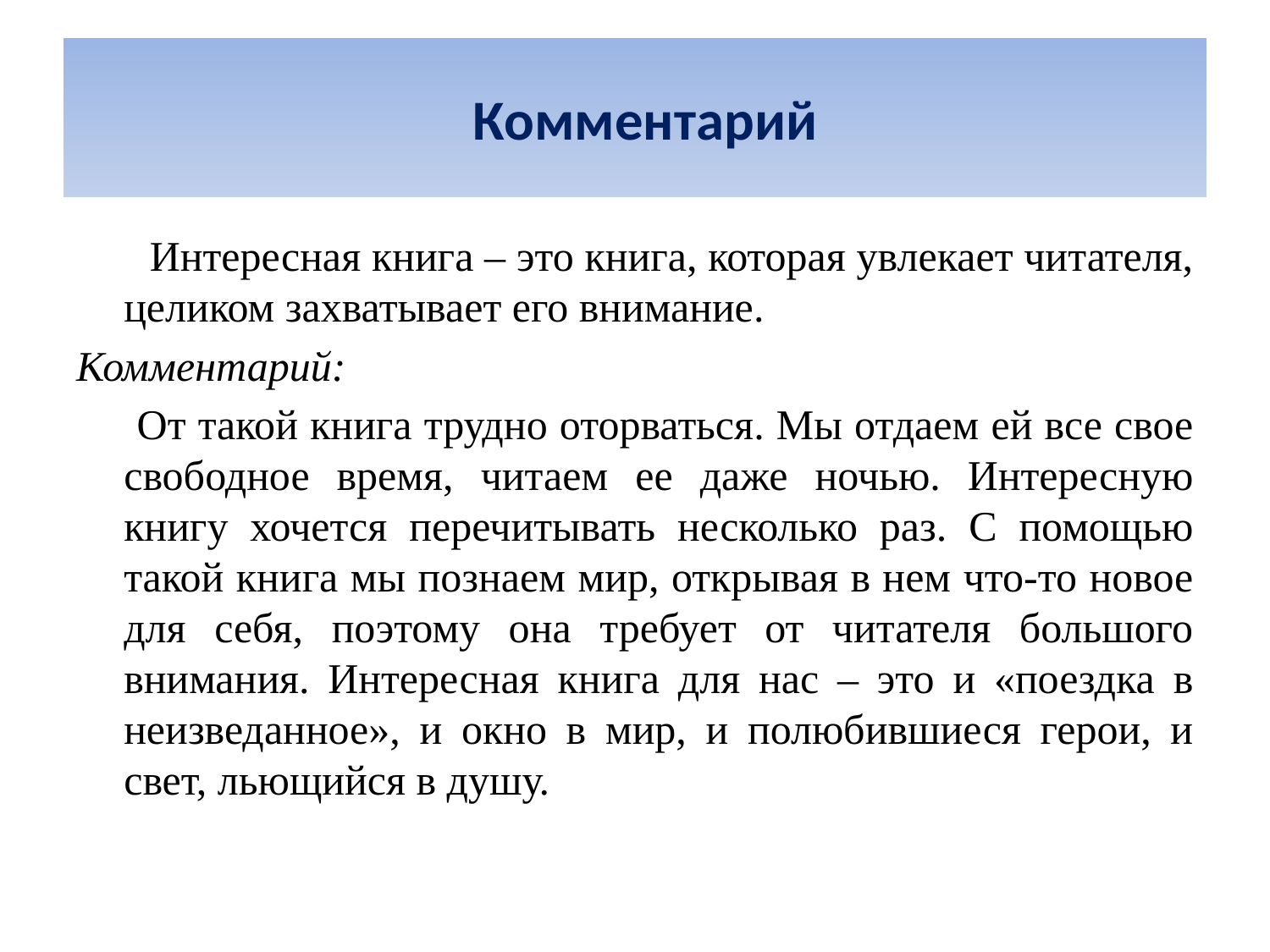

# Комментарий
        Интересная книга – это книга, которая увлекает читателя, целиком захватывает его внимание.
Комментарий:
     От такой книга трудно оторваться. Мы отдаем ей все свое свободное время, читаем ее даже ночью. Интересную книгу хочется перечитывать несколько раз. С помощью такой книга мы познаем мир, открывая в нем что-то новое для себя, поэтому она требует от читателя большого внимания. Интересная книга для нас – это и «поездка в неизведанное», и окно в мир, и полюбившиеся герои, и свет, льющийся в душу.